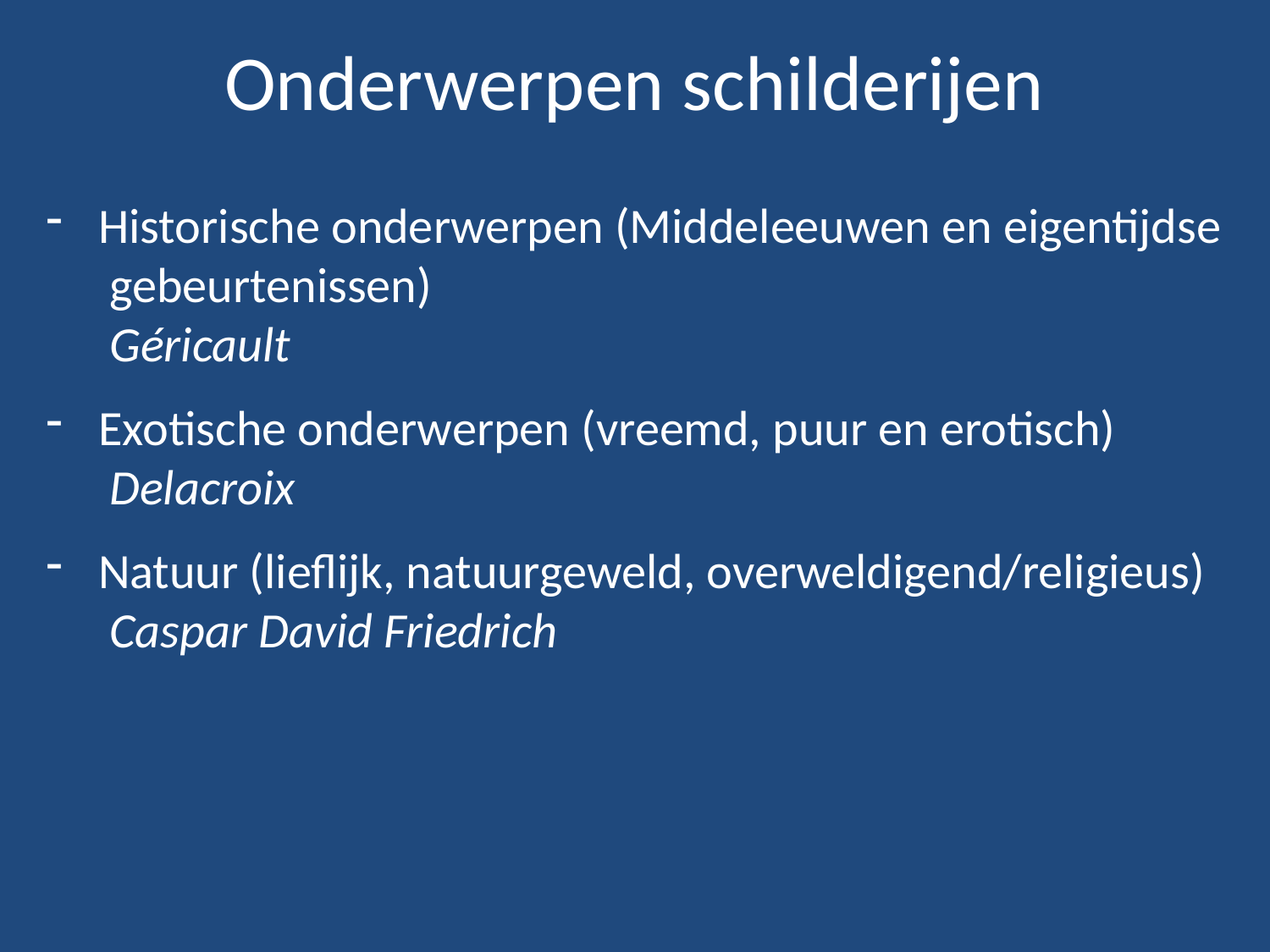

# Onderwerpen schilderijen
  Historische onderwerpen (Middeleeuwen en eigentijdse
   gebeurtenissen)
   Géricault
  Exotische onderwerpen (vreemd, puur en erotisch)
   Delacroix
  Natuur (lieflijk, natuurgeweld, overweldigend/religieus)
   Caspar David Friedrich